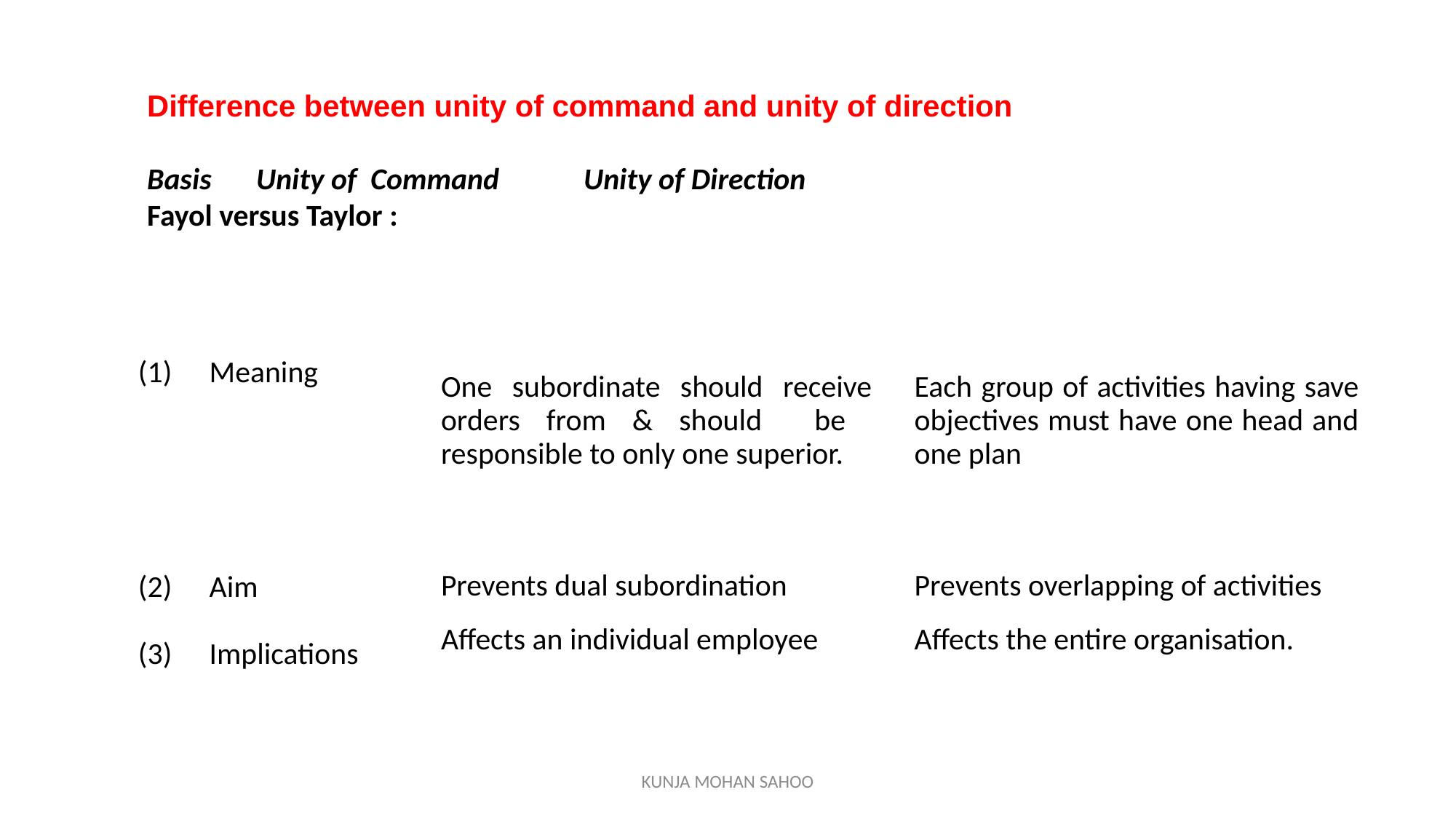

Difference between unity of command and unity of direction

Basis	Unity of  Command	Unity of Direction
Fayol versus Taylor :

| (1) | Meaning | One subordinate should receive orders from & should be responsible to only one superior. | Each group of activities having save objectives must have one head and one plan |
| --- | --- | --- | --- |
| (2) | Aim | Prevents dual subordination | Prevents overlapping of activities |
| (3) | Implications | Affects an individual employee | Affects the entire organisation. |
KUNJA MOHAN SAHOO